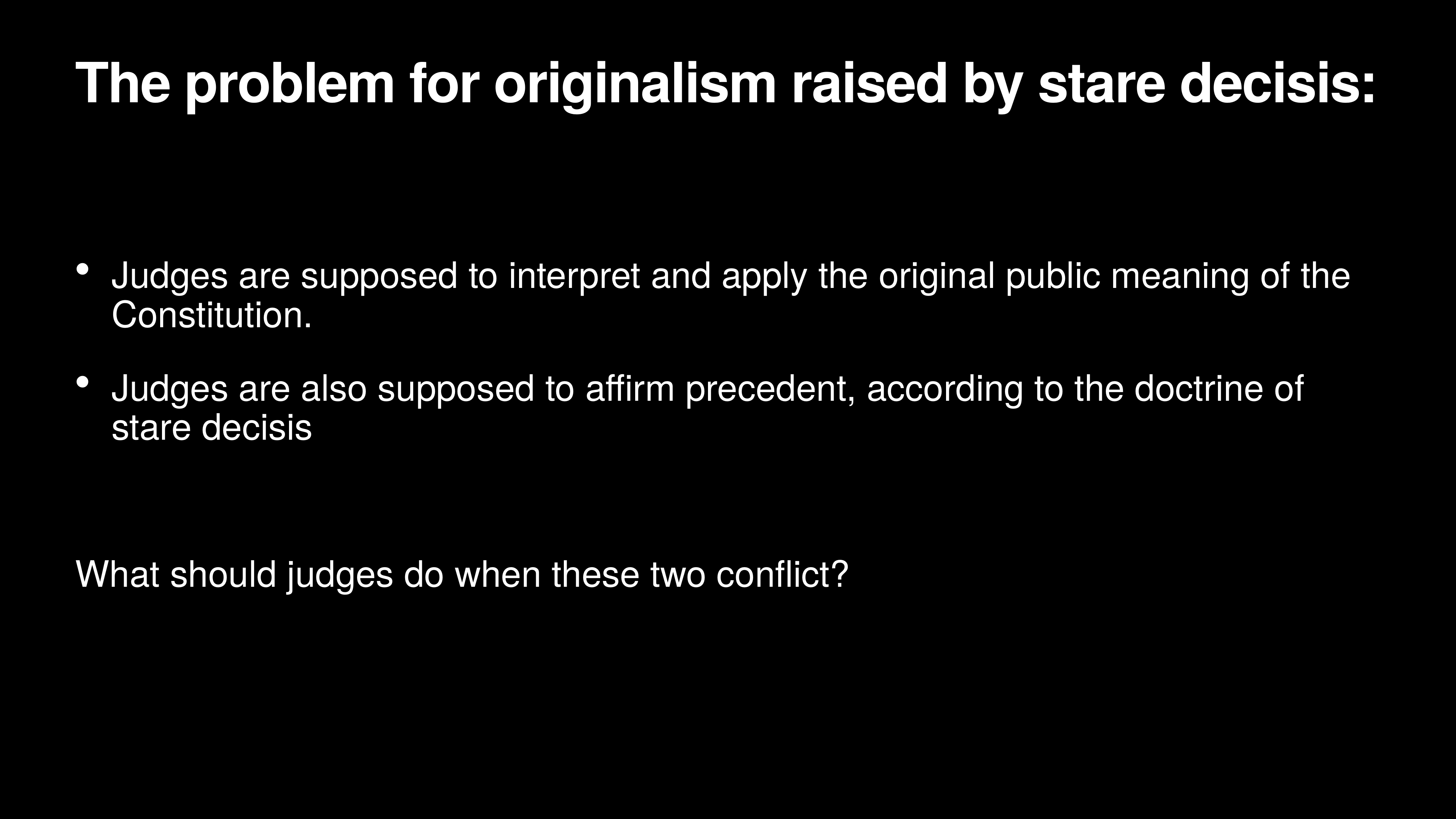

# The problem for originalism raised by stare decisis:

Judges are supposed to interpret and apply the original public meaning of the Constitution.
Judges are also supposed to affirm precedent, according to the doctrine of stare decisis

What should judges do when these two conflict?